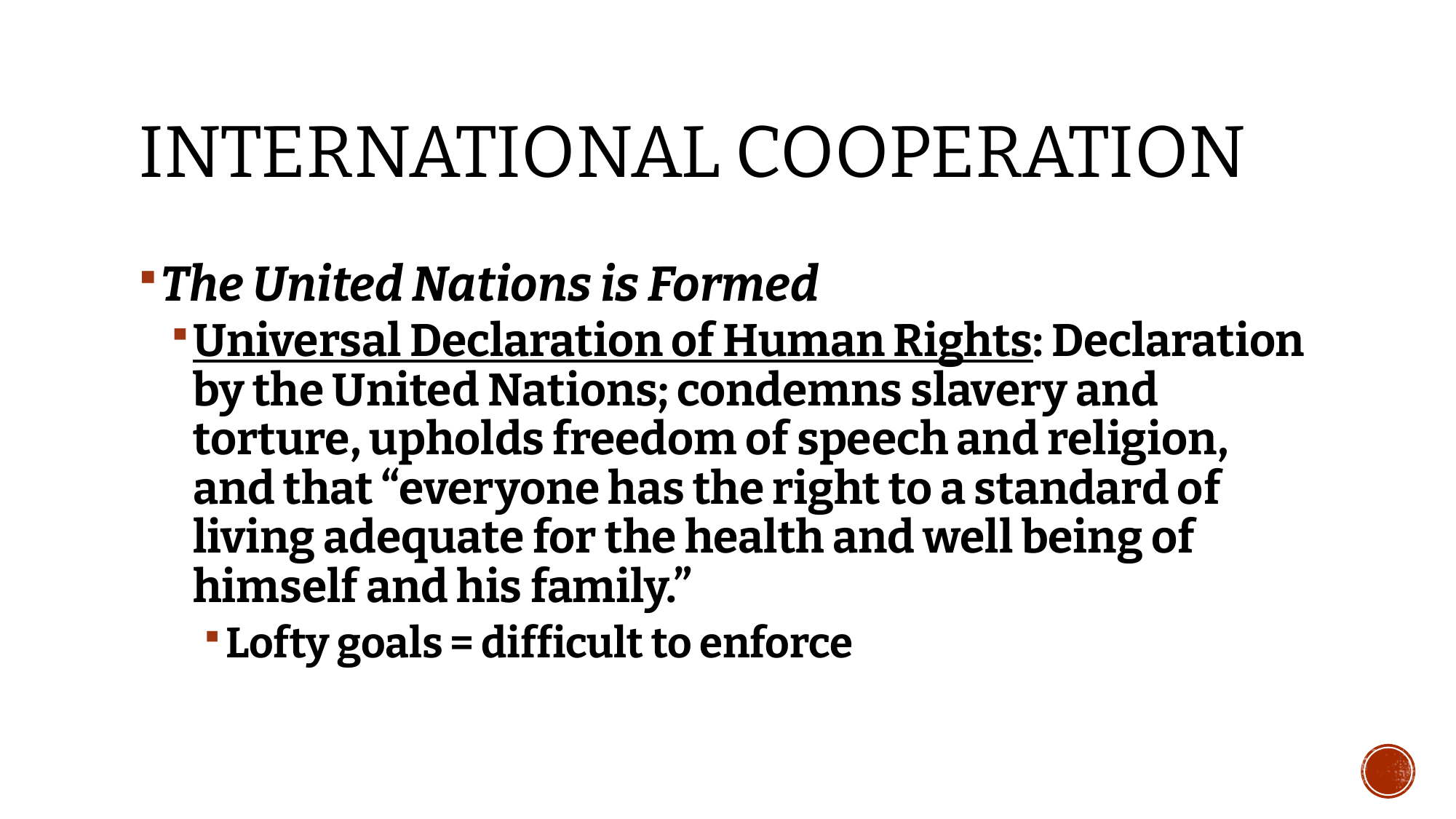

# International Cooperation
The United Nations is Formed
Universal Declaration of Human Rights: Declaration by the United Nations; condemns slavery and torture, upholds freedom of speech and religion, and that “everyone has the right to a standard of living adequate for the health and well being of himself and his family.”
Lofty goals = difficult to enforce